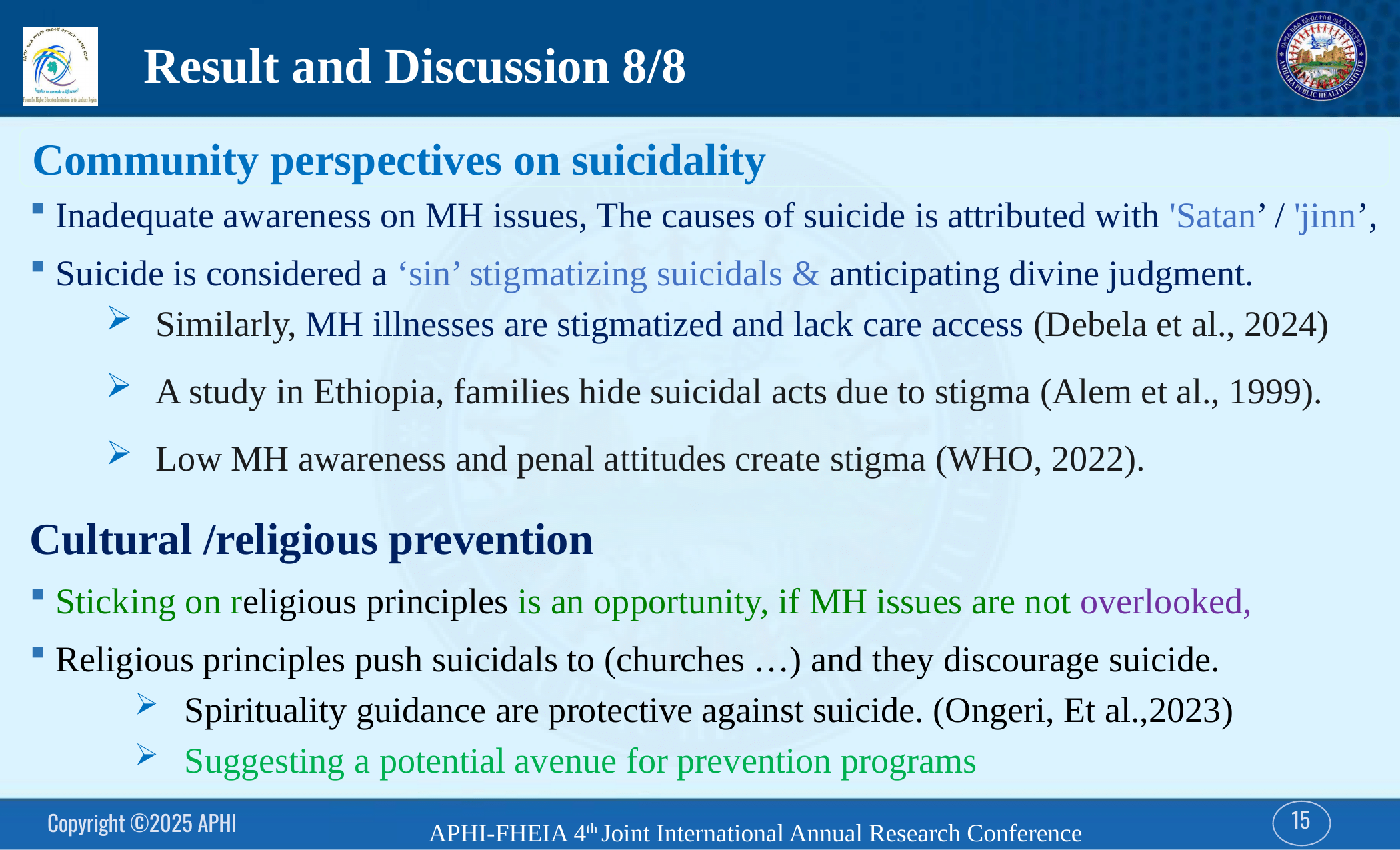

# Result and Discussion 8/8
Community perspectives on suicidality
Inadequate awareness on MH issues, The causes of suicide is attributed with 'Satan’ / 'jinn’,
Suicide is considered a ‘sin’ stigmatizing suicidals & anticipating divine judgment.
Similarly, MH illnesses are stigmatized and lack care access (Debela et al., 2024)
A study in Ethiopia, families hide suicidal acts due to stigma (Alem et al., 1999).
Low MH awareness and penal attitudes create stigma (WHO, 2022).
Cultural /religious prevention
Sticking on religious principles is an opportunity, if MH issues are not overlooked,
Religious principles push suicidals to (churches …) and they discourage suicide.
Spirituality guidance are protective against suicide. (Ongeri, Et al.,2023)
Suggesting a potential avenue for prevention programs
APHI-FHEIA 4th Joint International Annual Research Conference
15